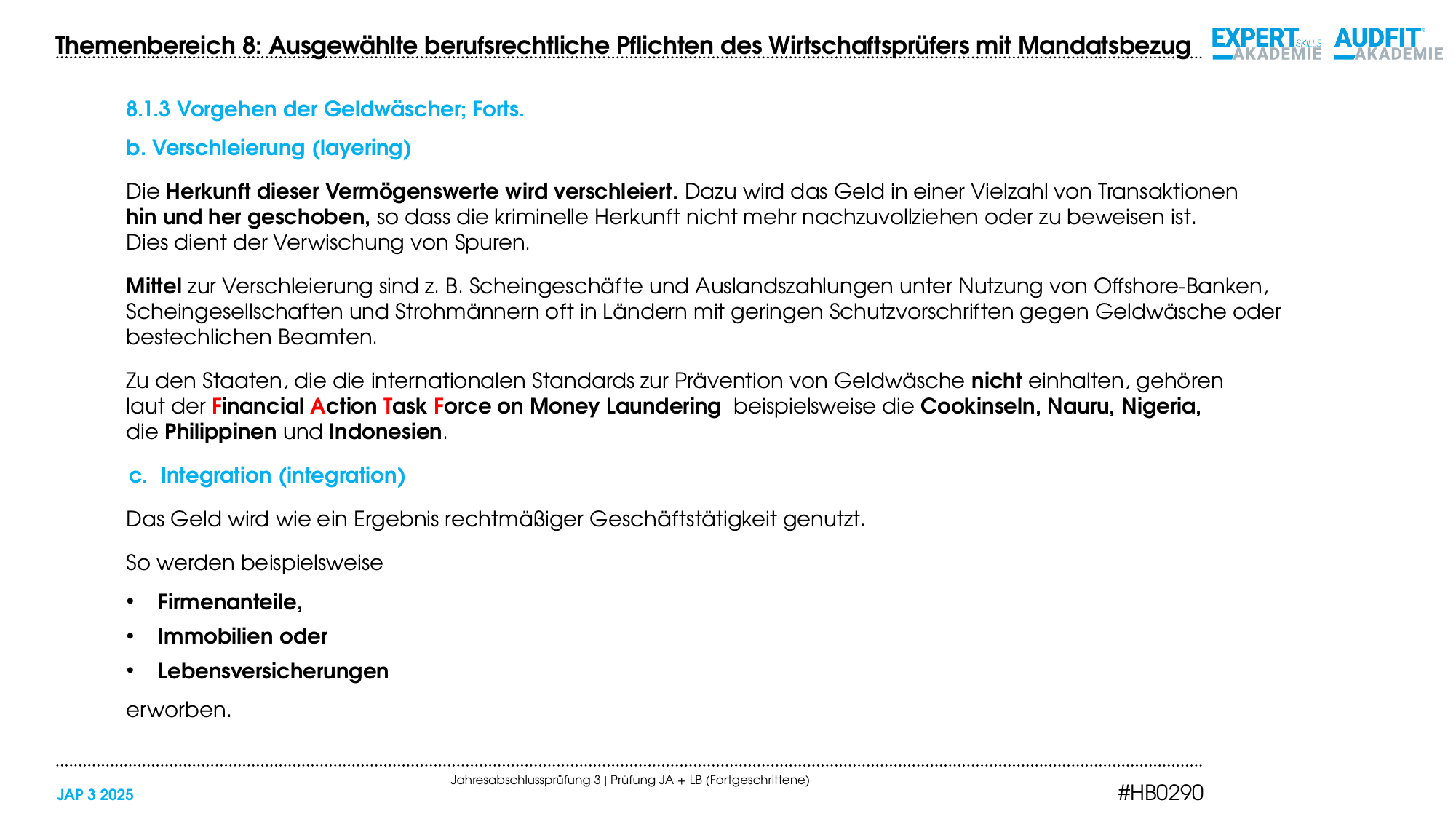

Themenbereich 8: Ausgewählte berufsrechtliche Pflichten des Wirtschaftsprüfers mit Mandatsbezug

8.1.3 Vorgehen der Geldwäscher; Forts.
Verschleierung (layering)
Die Herkunft dieser Vermögenswerte wird verschleiert. Dazu wird das Geld in einer Vielzahl von Transaktionen
hin und her geschoben, so dass die kriminelle Herkunft nicht mehr nachzuvollziehen oder zu beweisen ist.
Dies dient der Verwischung von Spuren.
Mittel zur Verschleierung sind z. B. Scheingeschäfte und Auslandszahlungen unter Nutzung von Offshore-Banken, Scheingesellschaften und Strohmännern oft in Ländern mit geringen Schutzvorschriften gegen Geldwäsche oder bestechlichen Beamten.
Zu den Staaten, die die internationalen Standards zur Prävention von Geldwäsche nicht einhalten, gehören
laut der Financial Action Task Force on Money Laundering  beispielsweise die Cookinseln, Nauru, Nigeria,
die Philippinen und Indonesien.
Integration (integration)
Das Geld wird wie ein Ergebnis rechtmäßiger Geschäftstätigkeit genutzt.
So werden beispielsweise
Firmenanteile,
Immobilien oder
Lebensversicherungen
erworben.